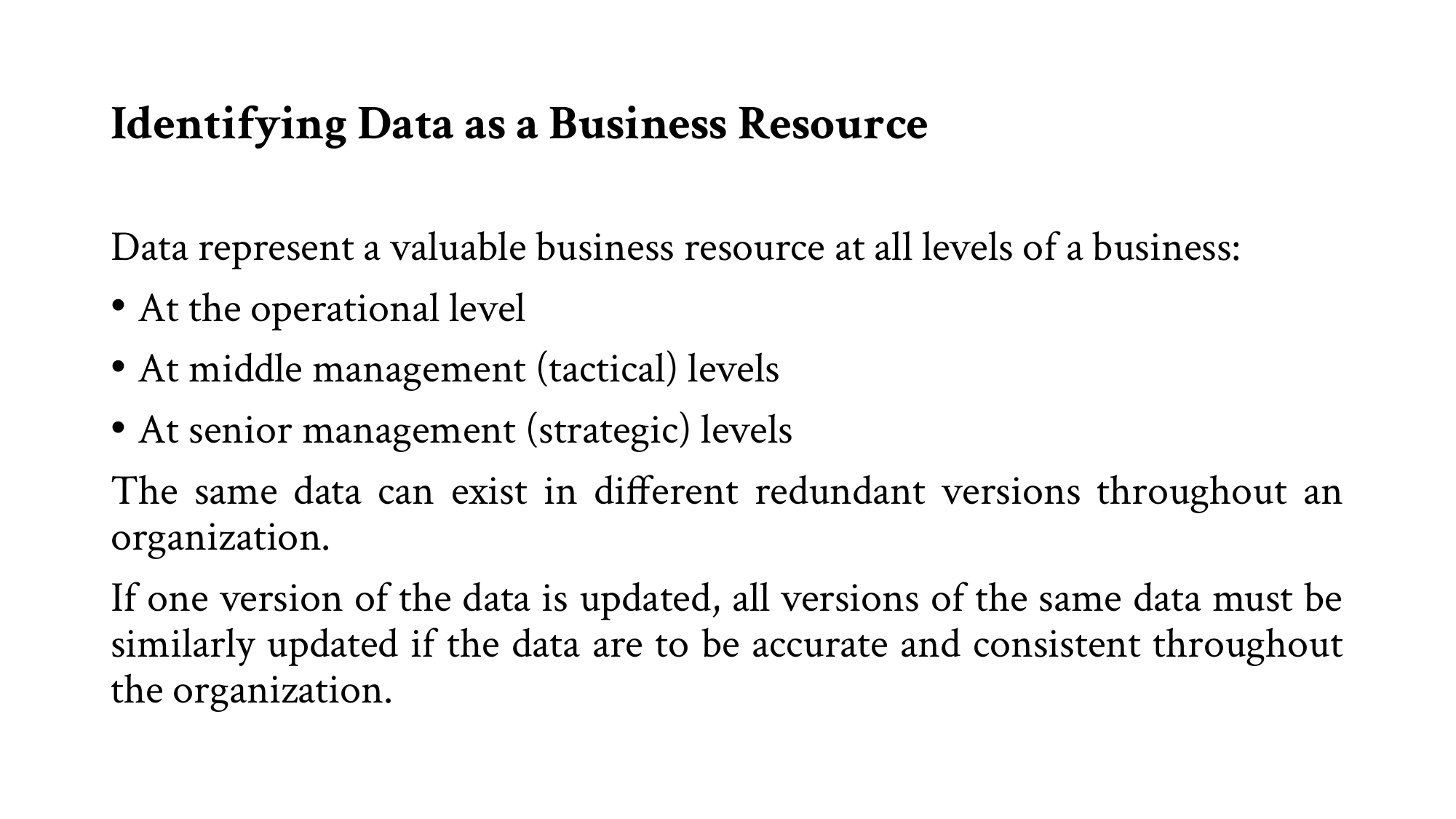

# Identifying Data as a Business Resource
Data represent a valuable business resource at all levels of a business:
At the operational level
At middle management (tactical) levels
At senior management (strategic) levels
The same data can exist in different redundant versions throughout an organization.
If one version of the data is updated, all versions of the same data must be similarly updated if the data are to be accurate and consistent throughout the organization.